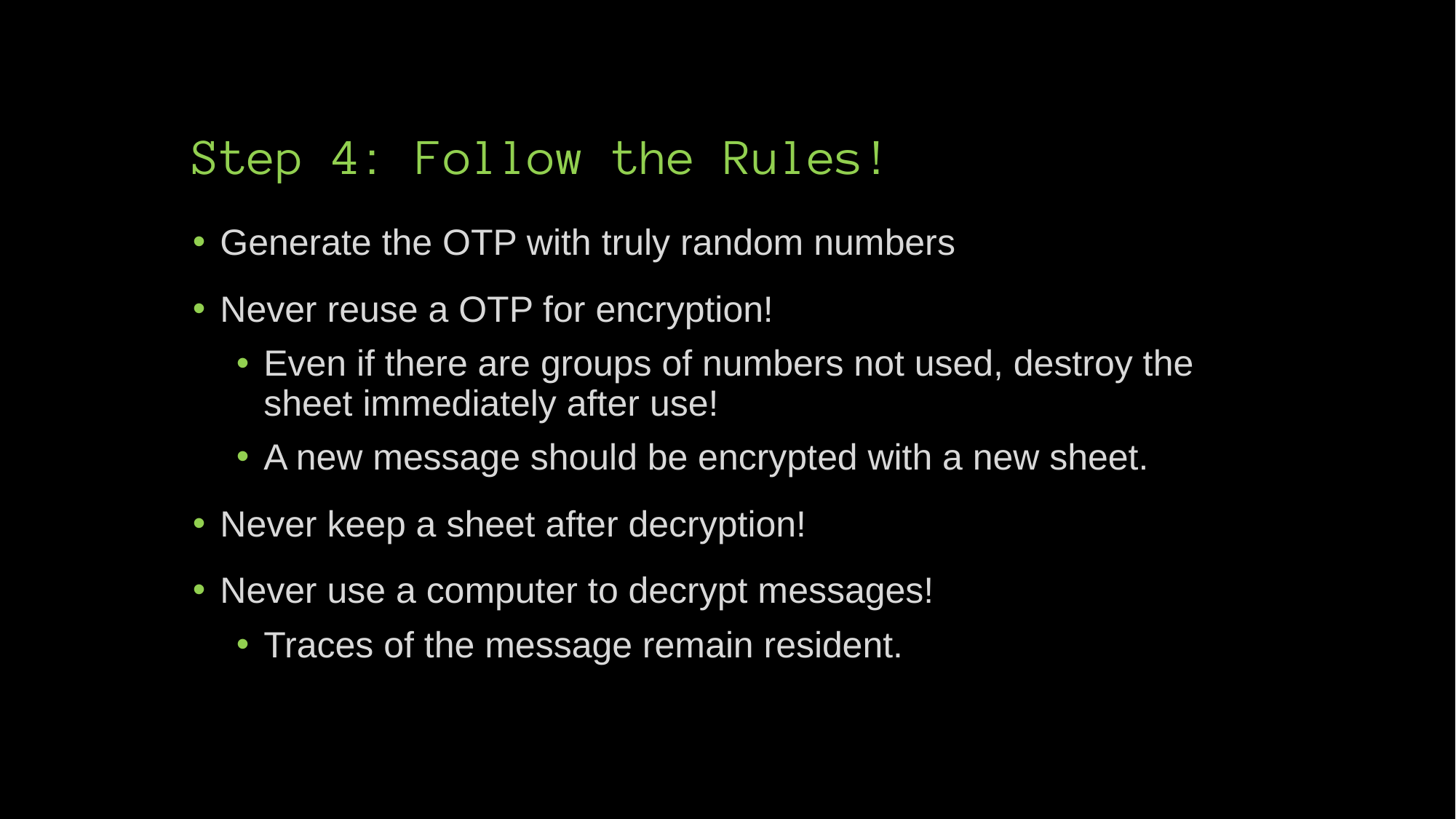

# Step 4: Follow the Rules!
Generate the OTP with truly random numbers
Never reuse a OTP for encryption!
Even if there are groups of numbers not used, destroy the sheet immediately after use!
A new message should be encrypted with a new sheet.
Never keep a sheet after decryption!
Never use a computer to decrypt messages!
Traces of the message remain resident.